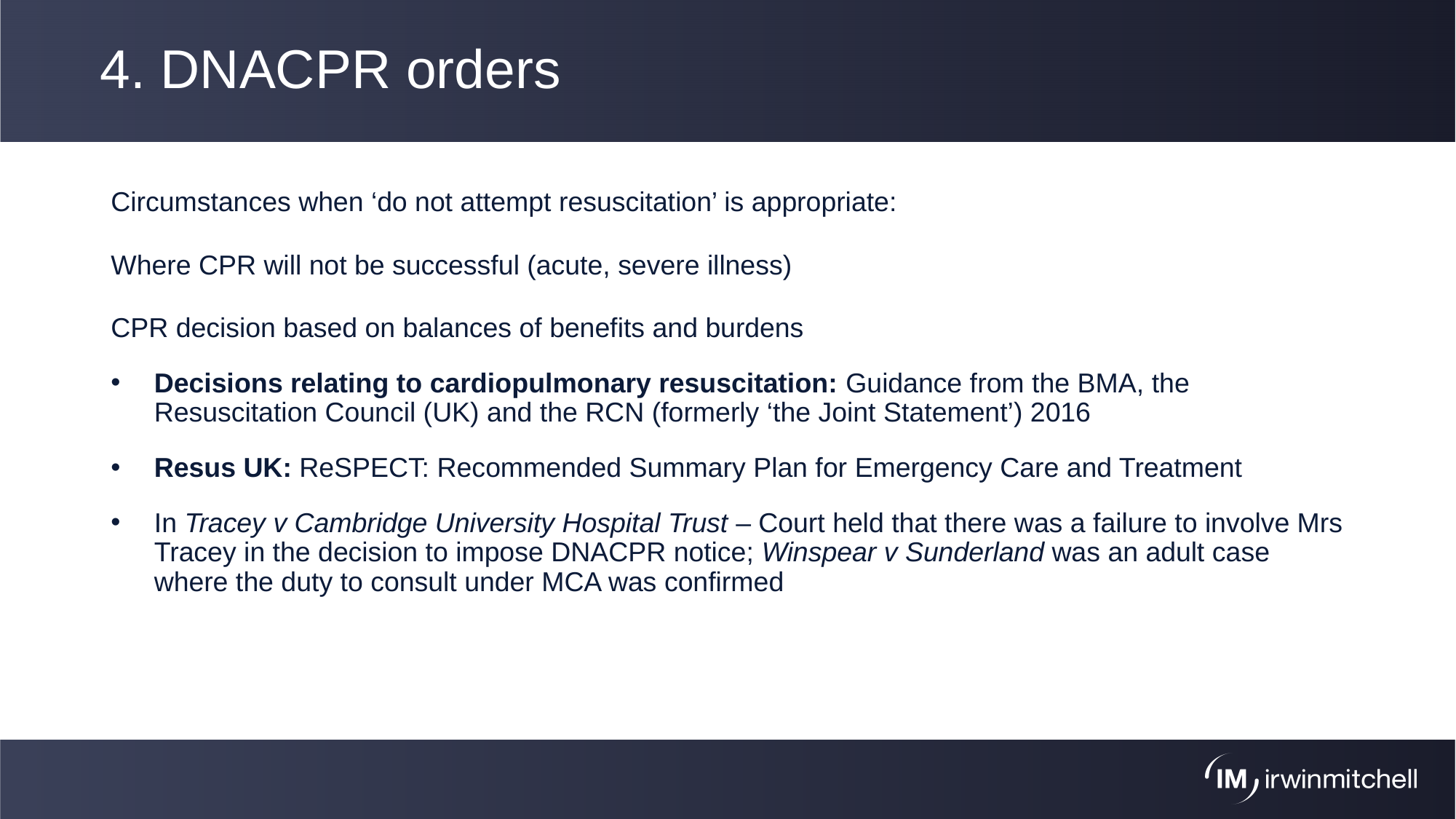

# 4. DNACPR orders
Circumstances when ‘do not attempt resuscitation’ is appropriate:
Where CPR will not be successful (acute, severe illness)
CPR decision based on balances of benefits and burdens
Decisions relating to cardiopulmonary resuscitation: Guidance from the BMA, the Resuscitation Council (UK) and the RCN (formerly ‘the Joint Statement’) 2016
Resus UK: ReSPECT: Recommended Summary Plan for Emergency Care and Treatment
In Tracey v Cambridge University Hospital Trust – Court held that there was a failure to involve Mrs Tracey in the decision to impose DNACPR notice; Winspear v Sunderland was an adult case where the duty to consult under MCA was confirmed